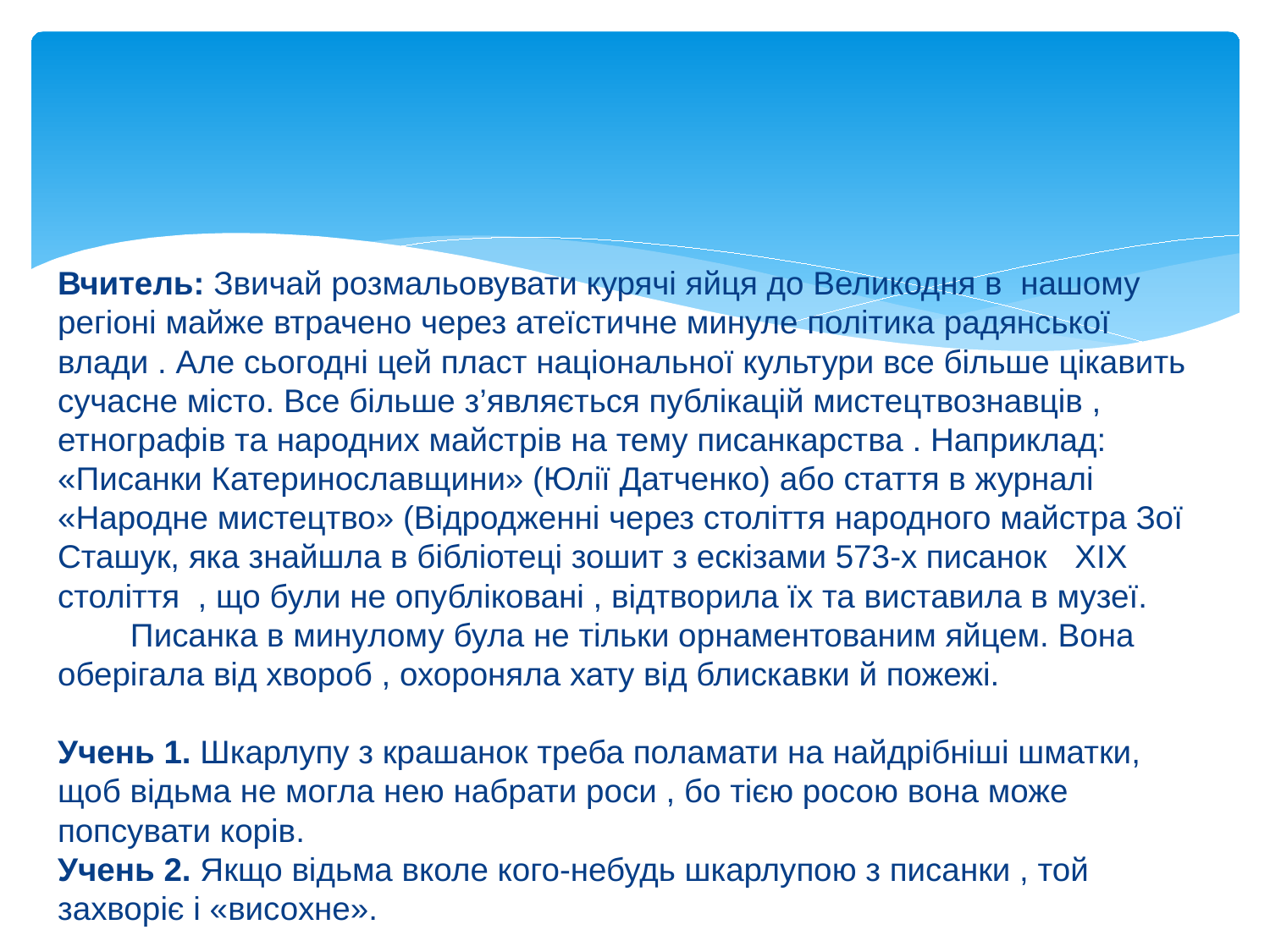

Вчитель: Звичай розмальовувати курячі яйця до Великодня в  нашому регіоні майже втрачено через атеїстичне минуле політика радянської влади . Але сьогодні цей пласт національної культури все більше цікавить сучасне місто. Все більше з’являється публікацій мистецтвознавців , етнографів та народних майстрів на тему писанкарства . Наприклад: «Писанки Катеринославщини» (Юлії Датченко) або стаття в журналі «Народне мистецтво» (Відродженні через століття народного майстра Зої Сташук, яка знайшла в бібліотеці зошит з ескізами 573-х писанок   XIX століття  , що були не опубліковані , відтворила їх та виставила в музеї.
        Писанка в минулому була не тільки орнаментованим яйцем. Вона оберігала від хвороб , охороняла хату від блискавки й пожежі.
Учень 1. Шкарлупу з крашанок треба поламати на найдрібніші шматки, щоб відьма не могла нею набрати роси , бо тією росою вона може попсувати корів.
Учень 2. Якщо відьма вколе кого-небудь шкарлупою з писанки , той захворіє і «висохне».